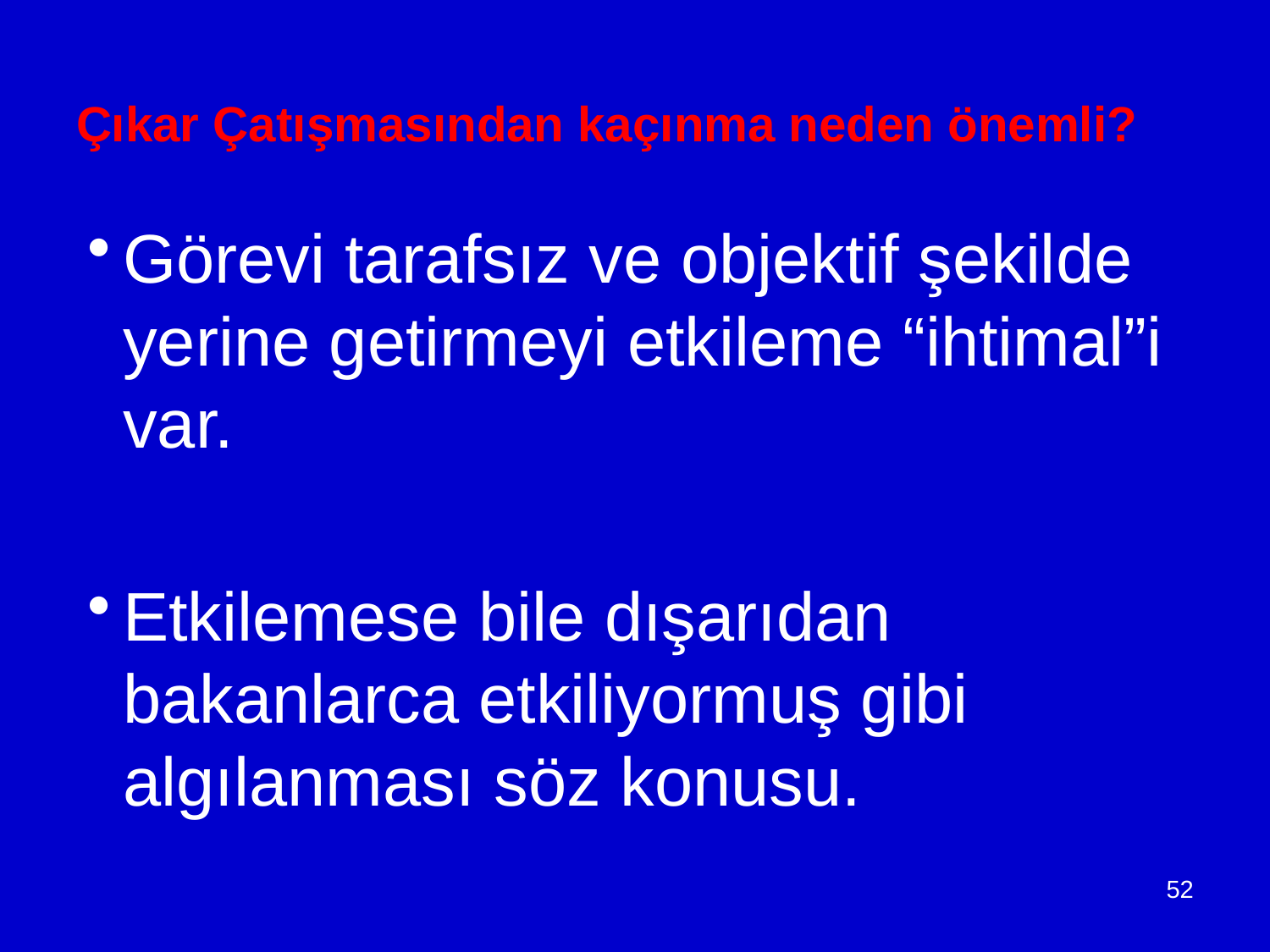

Çıkar Çatışmasından kaçınma neden önemli?
Görevi tarafsız ve objektif şekilde yerine getirmeyi etkileme “ihtimal”i var.

Etkilemese bile dışarıdan bakanlarca etkiliyormuş gibi algılanması söz konusu.
52